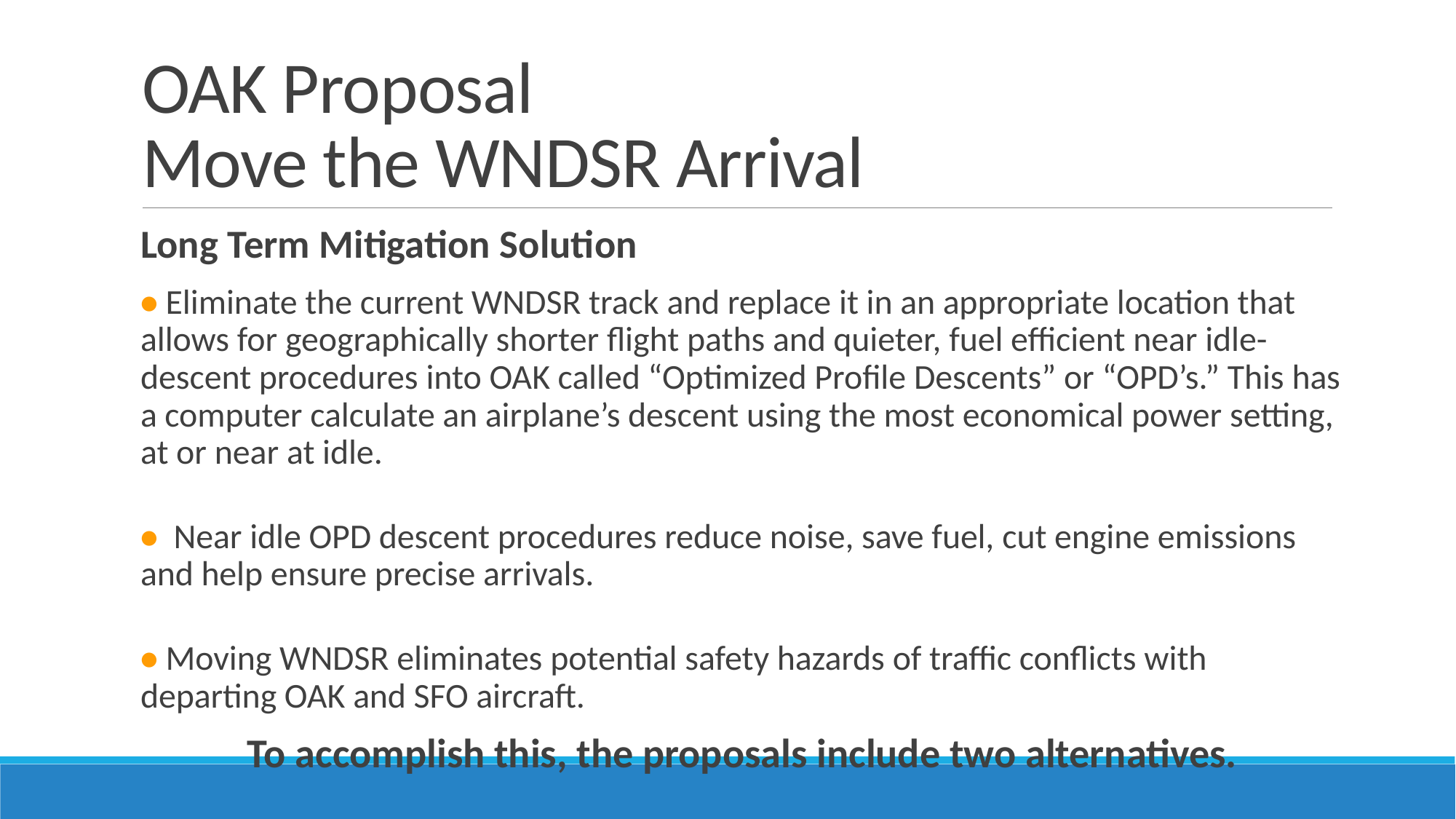

# OAK Proposal Move the WNDSR Arrival
Long Term Mitigation Solution
• Eliminate the current WNDSR track and replace it in an appropriate location that allows for geographically shorter flight paths and quieter, fuel efficient near idle-descent procedures into OAK called “Optimized Profile Descents” or “OPD’s.” This has a computer calculate an airplane’s descent using the most economical power setting, at or near at idle.

•  Near idle OPD descent procedures reduce noise, save fuel, cut engine emissions and help ensure precise arrivals.

• Moving WNDSR eliminates potential safety hazards of traffic conflicts with departing OAK and SFO aircraft.
To accomplish this, the proposals include two alternatives.